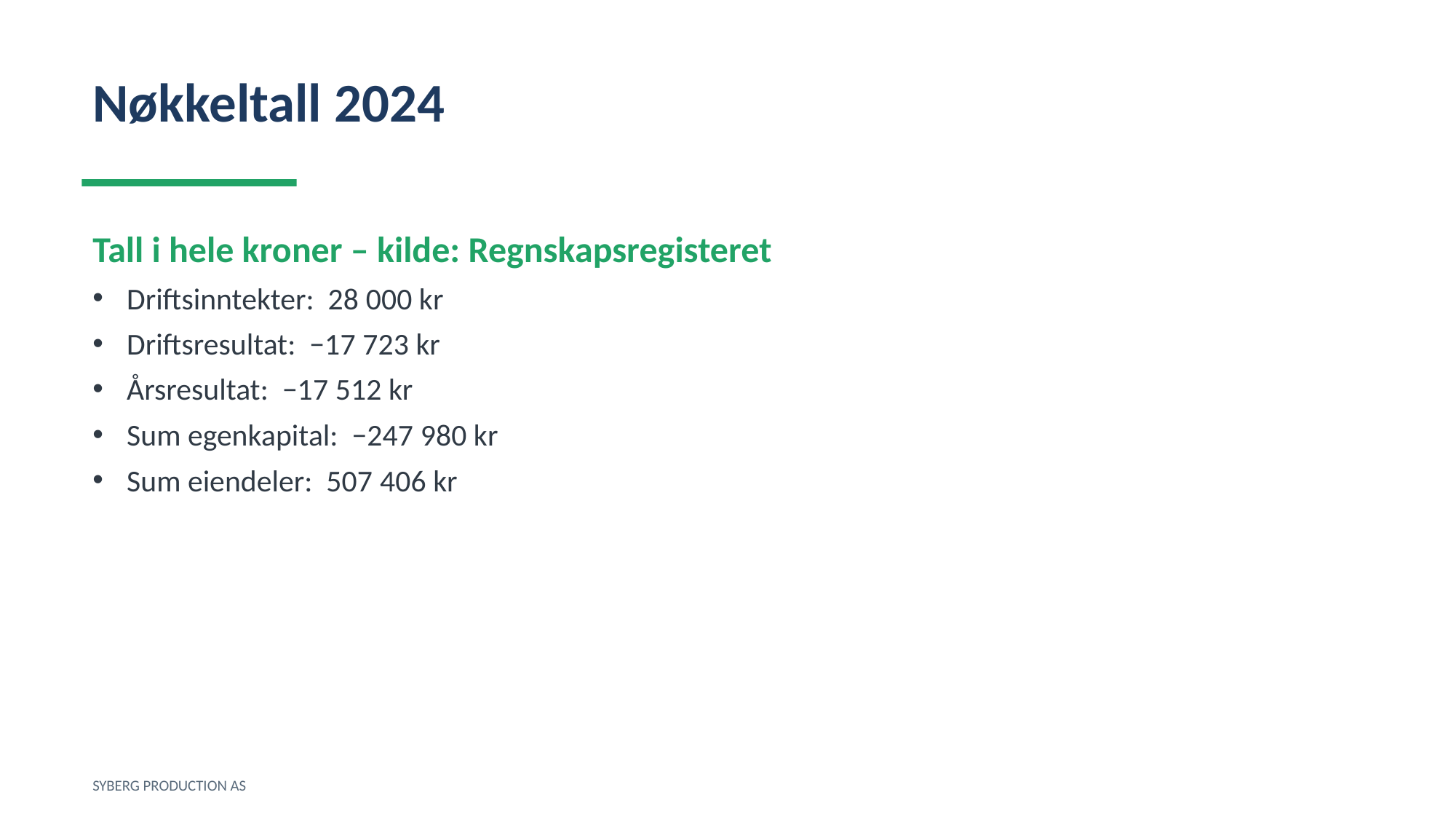

Nøkkeltall 2024

Tall i hele kroner – kilde: Regnskapsregisteret
Driftsinntekter:  28 000 kr
Driftsresultat:  −17 723 kr
Årsresultat:  −17 512 kr
Sum egenkapital:  −247 980 kr
Sum eiendeler:  507 406 kr
SYBERG PRODUCTION AS